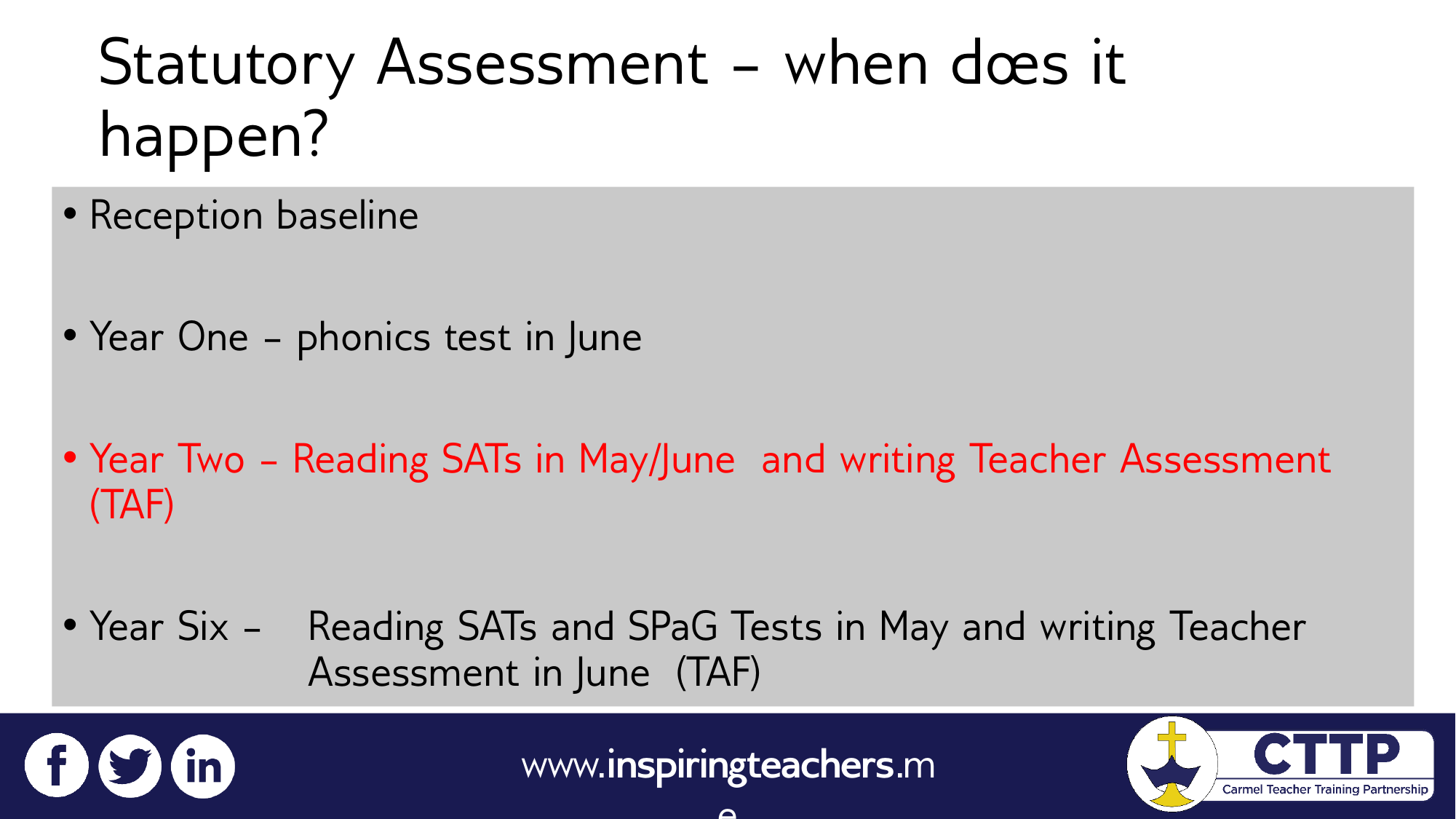

# Statutory Assessment – when does it happen?
Reception baseline

Year One – phonics test in June

Year Two – Reading SATs in May/June  and writing Teacher Assessment (TAF)

Year Six – 	Reading SATs and SPaG Tests in May and writing Teacher     			Assessment in June  (TAF)